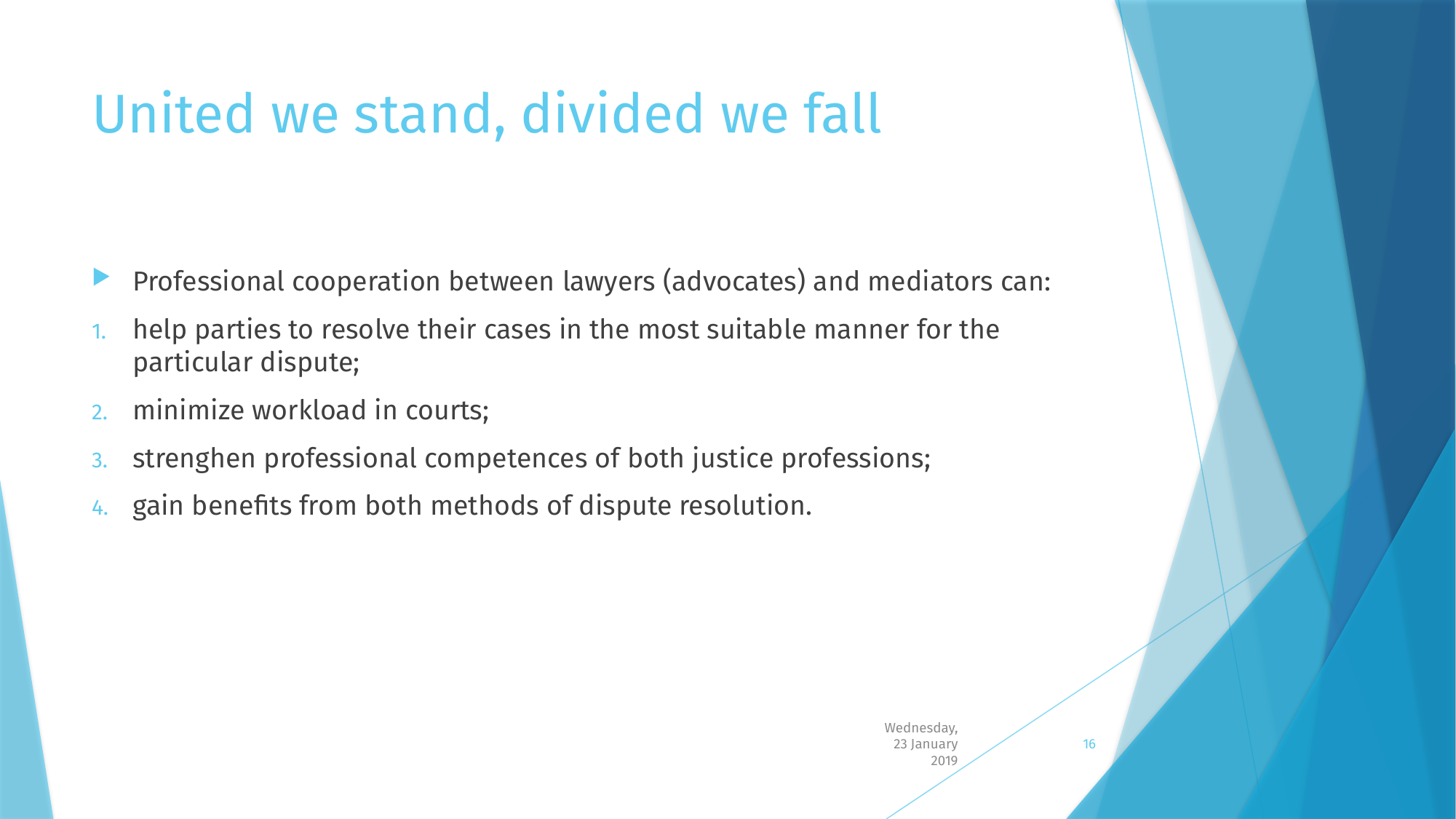

# United we stand, divided we fall
Professional cooperation between lawyers (advocates) and mediators can:
help parties to resolve their cases in the most suitable manner for the particular dispute;
minimize workload in courts;
strenghen professional competences of both justice professions;
gain benefits from both methods of dispute resolution.

Wednesday, 23 January 2019
16